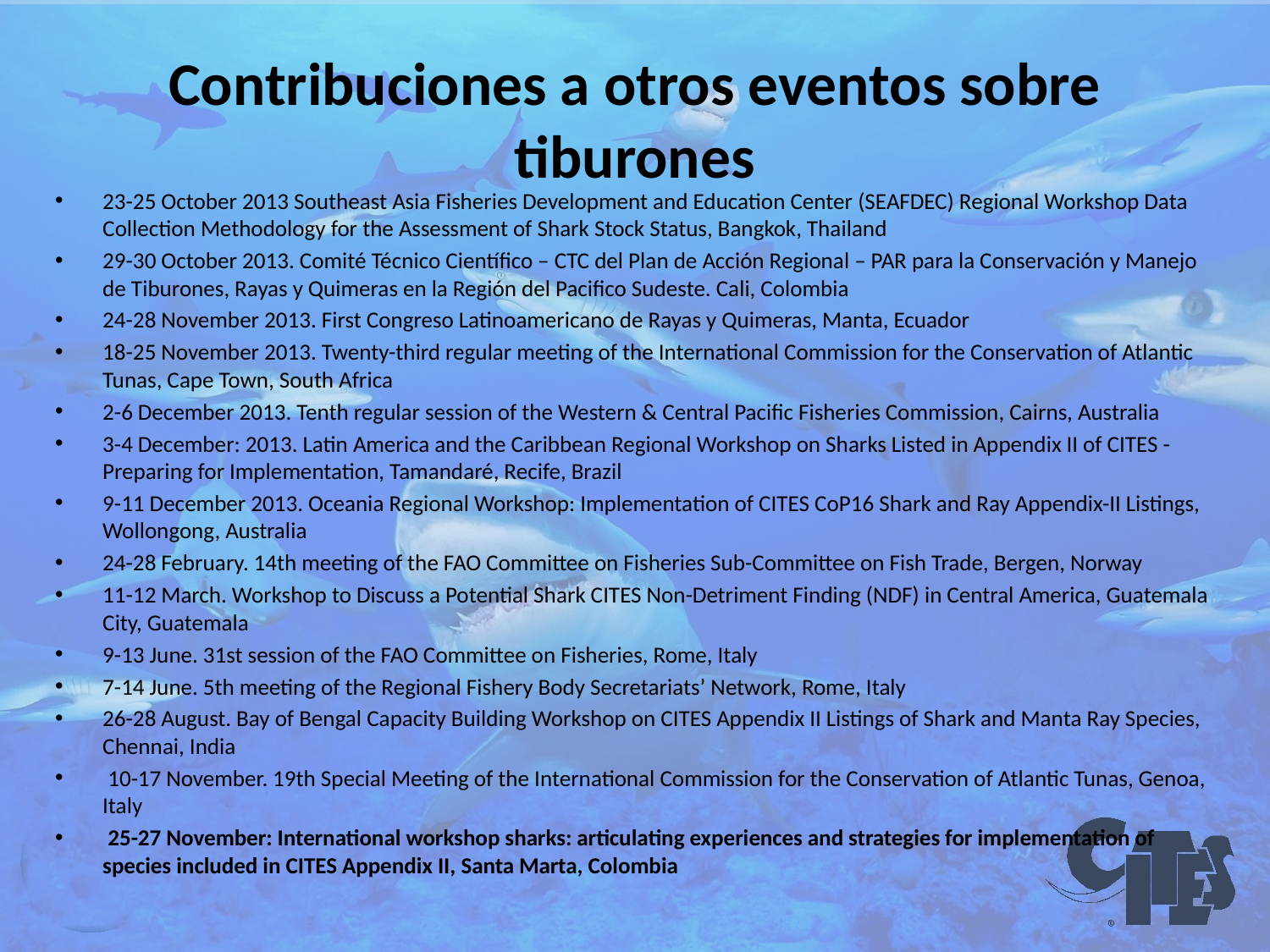

# Contribuciones a otros eventos sobre tiburones
23-25 October 2013 Southeast Asia Fisheries Development and Education Center (SEAFDEC) Regional Workshop Data Collection Methodology for the Assessment of Shark Stock Status, Bangkok, Thailand
29-30 October 2013. Comité Técnico Científico – CTC del Plan de Acción Regional – PAR para la Conservación y Manejo de Tiburones, Rayas y Quimeras en la Región del Pacifico Sudeste. Cali, Colombia
24-28 November 2013. First Congreso Latinoamericano de Rayas y Quimeras, Manta, Ecuador
18-25 November 2013. Twenty-third regular meeting of the International Commission for the Conservation of Atlantic Tunas, Cape Town, South Africa
2-6 December 2013. Tenth regular session of the Western & Central Pacific Fisheries Commission, Cairns, Australia
3-4 December: 2013. Latin America and the Caribbean Regional Workshop on Sharks Listed in Appendix II of CITES - Preparing for Implementation, Tamandaré, Recife, Brazil
9-11 December 2013. Oceania Regional Workshop: Implementation of CITES CoP16 Shark and Ray Appendix-II Listings, Wollongong, Australia
24-28 February. 14th meeting of the FAO Committee on Fisheries Sub-Committee on Fish Trade, Bergen, Norway
11-12 March. Workshop to Discuss a Potential Shark CITES Non-Detriment Finding (NDF) in Central America, Guatemala City, Guatemala
9-13 June. 31st session of the FAO Committee on Fisheries, Rome, Italy
7-14 June. 5th meeting of the Regional Fishery Body Secretariats’ Network, Rome, Italy
26-28 August. Bay of Bengal Capacity Building Workshop on CITES Appendix II Listings of Shark and Manta Ray Species, Chennai, India
 10-17 November. 19th Special Meeting of the International Commission for the Conservation of Atlantic Tunas, Genoa, Italy
 25-27 November: International workshop sharks: articulating experiences and strategies for implementation of species included in CITES Appendix II, Santa Marta, Colombia